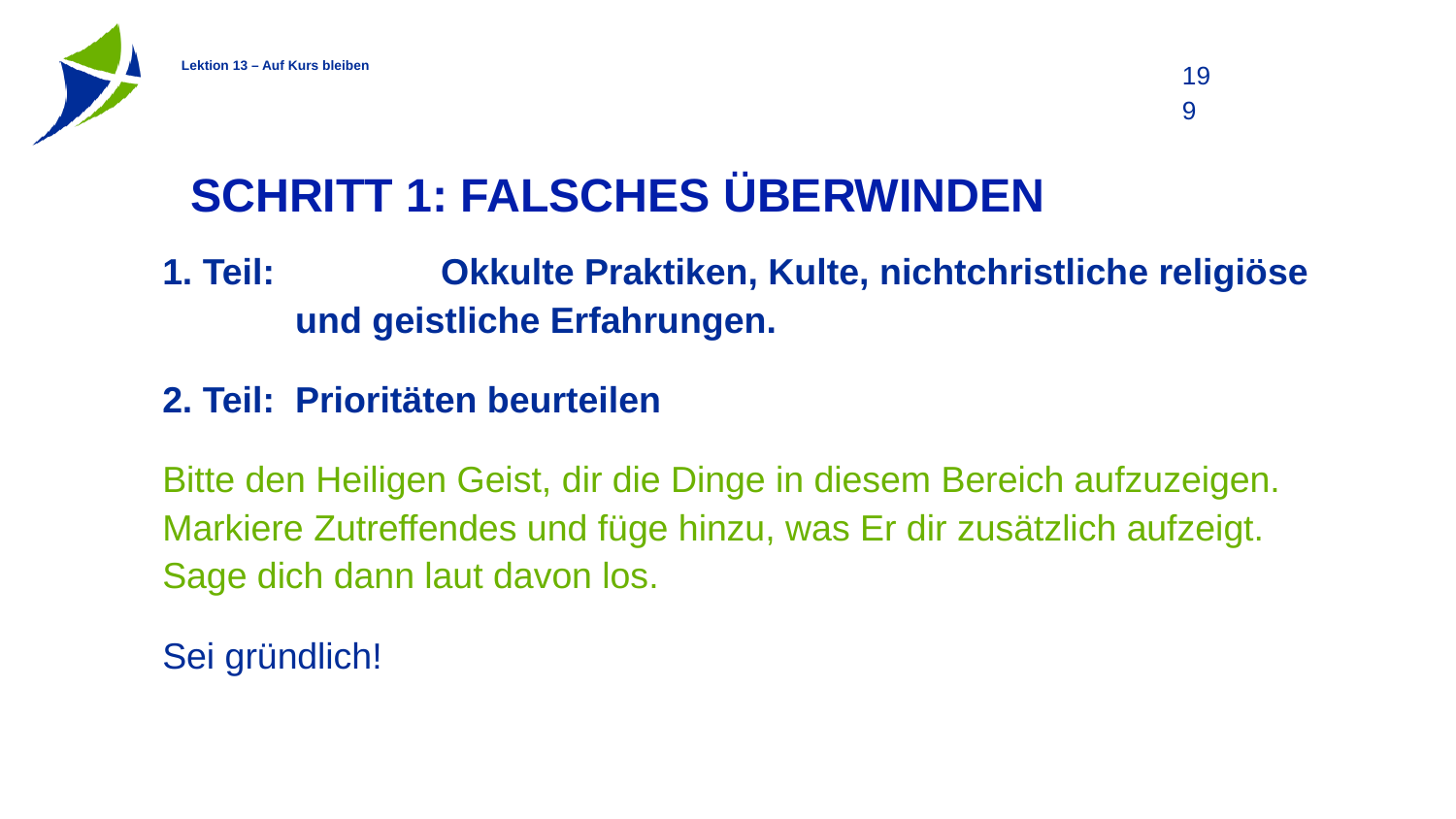

199
# Schritt 1: Falsches Überwinden
1. Teil:  	Okkulte Praktiken, Kulte, nichtchristliche religiöse und geistliche Erfahrungen.
2. Teil:	Prioritäten beurteilen
Bitte den Heiligen Geist, dir die Dinge in diesem Bereich aufzuzeigen. Markiere Zutreffendes und füge hinzu, was Er dir zusätzlich aufzeigt. Sage dich dann laut davon los.
Sei gründlich!